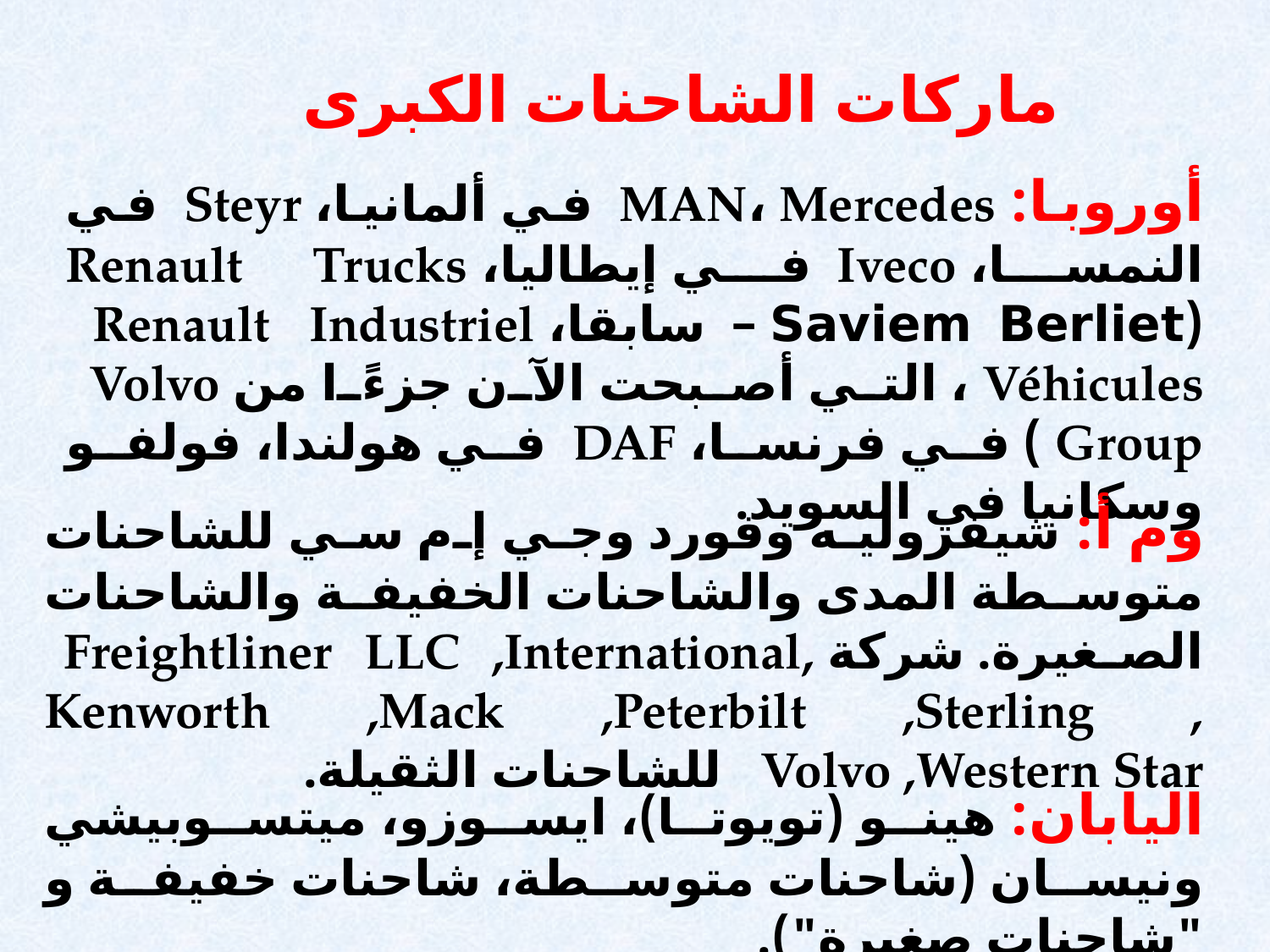

ماركات الشاحنات الكبرى
أوروبا: MAN، Mercedes  في ألمانيا، Steyr  في النمسا، Iveco  في إيطاليا، Renault Trucks (Saviem  Berliet –  سابقا، Renault Industriel Véhicules ، التي أصبحت الآن جزءًا من Volvo Group ) في فرنسا، DAF  في هولندا، فولفو وسكانيا في السويد.
وم أ: شيفروليه وفورد وجي إم سي للشاحنات متوسطة المدى والشاحنات الخفيفة والشاحنات الصغيرة. شركة Freightliner LLC ,International, Kenworth ,Mack ,Peterbilt ,Sterling , Volvo ,Western Star   للشاحنات الثقيلة.
اليابان: هينو (تويوتا)، ايسوزو، ميتسوبيشي ونيسان (شاحنات متوسطة، شاحنات خفيفة و "شاحنات صغيرة").